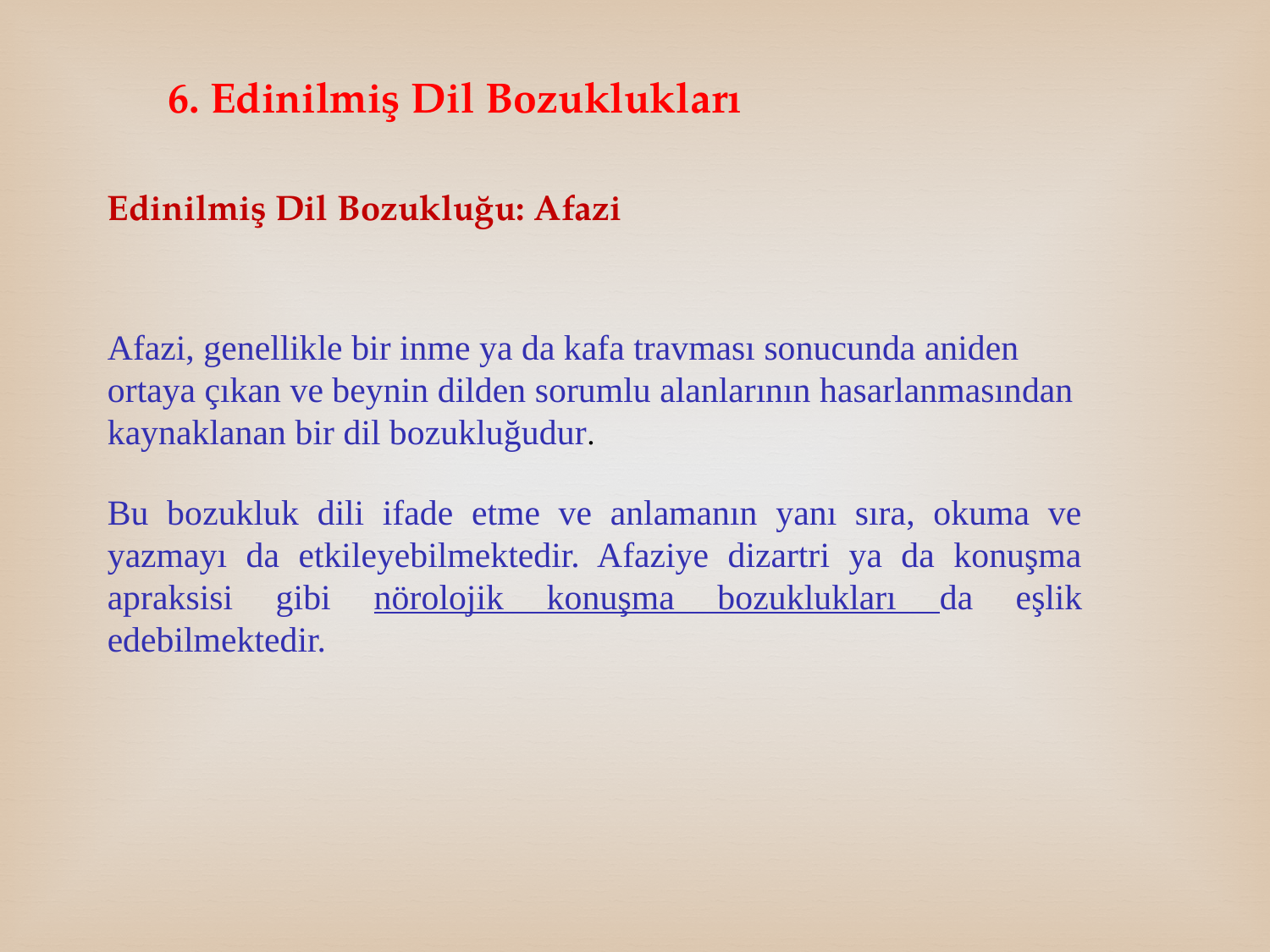

6. Edinilmiş Dil Bozuklukları
Edinilmiş Dil Bozukluğu: Afazi

Afazi, genellikle bir inme ya da kafa travması sonucunda aniden ortaya çıkan ve beynin dilden sorumlu alanlarının hasarlanmasından kaynaklanan bir dil bozukluğudur.

Bu bozukluk dili ifade etme ve anlamanın yanı sıra, okuma ve yazmayı da etkileyebilmektedir. Afaziye dizartri ya da konuşma apraksisi gibi nörolojik konuşma bozuklukları da eşlik edebilmektedir.